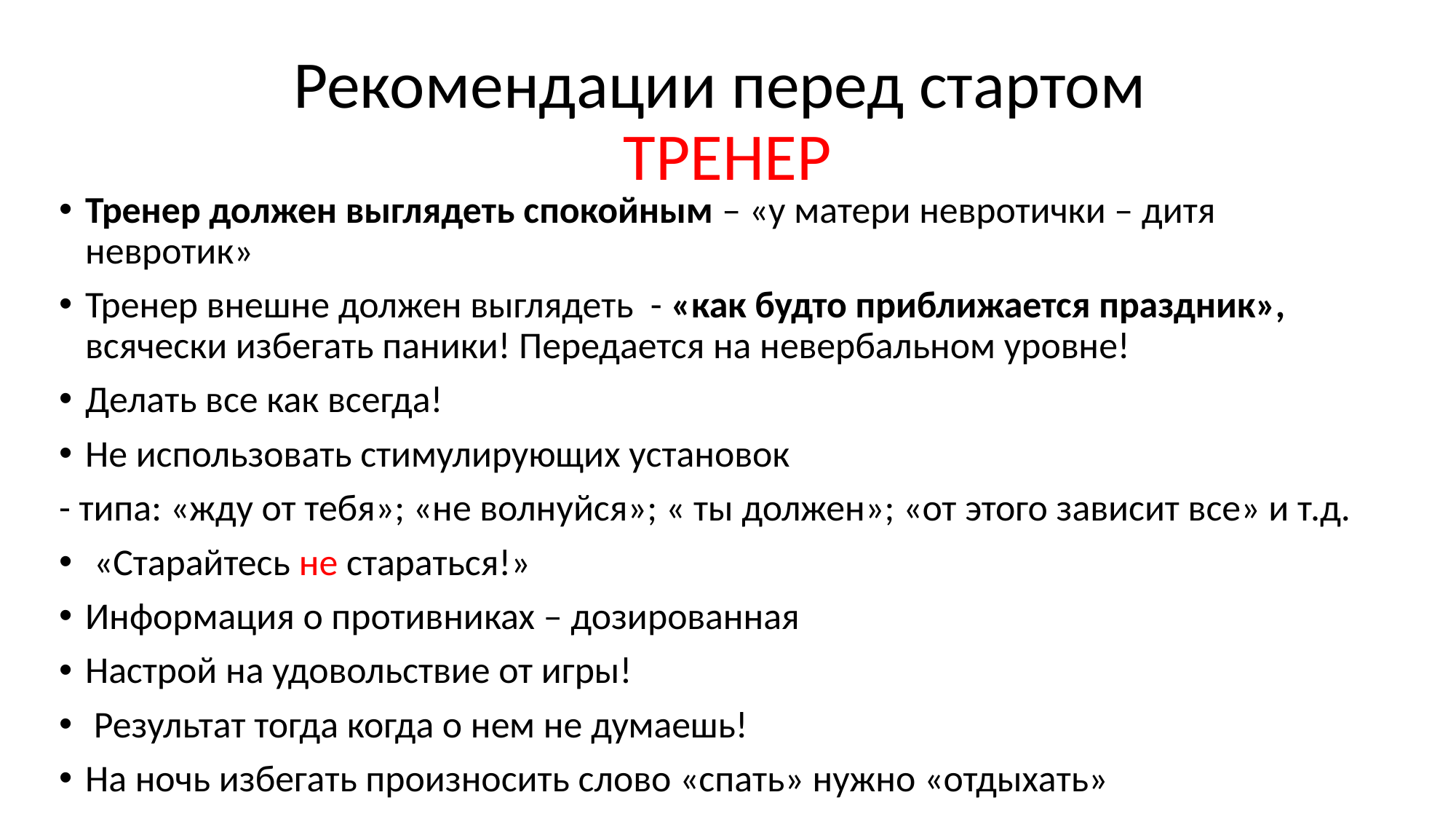

# Рекомендации перед стартом ТРЕНЕР
Тренер должен выглядеть спокойным – «у матери невротички – дитя невротик»
Тренер внешне должен выглядеть  - «как будто приближается праздник», всячески избегать паники! Передается на невербальном уровне!
Делать все как всегда!
Не использовать стимулирующих установок
- типа: «жду от тебя»; «не волнуйся»; « ты должен»; «от этого зависит все» и т.д.
 «Старайтесь не стараться!»
Информация о противниках – дозированная
Настрой на удовольствие от игры!
 Результат тогда когда о нем не думаешь!
На ночь избегать произносить слово «спать» нужно «отдыхать»